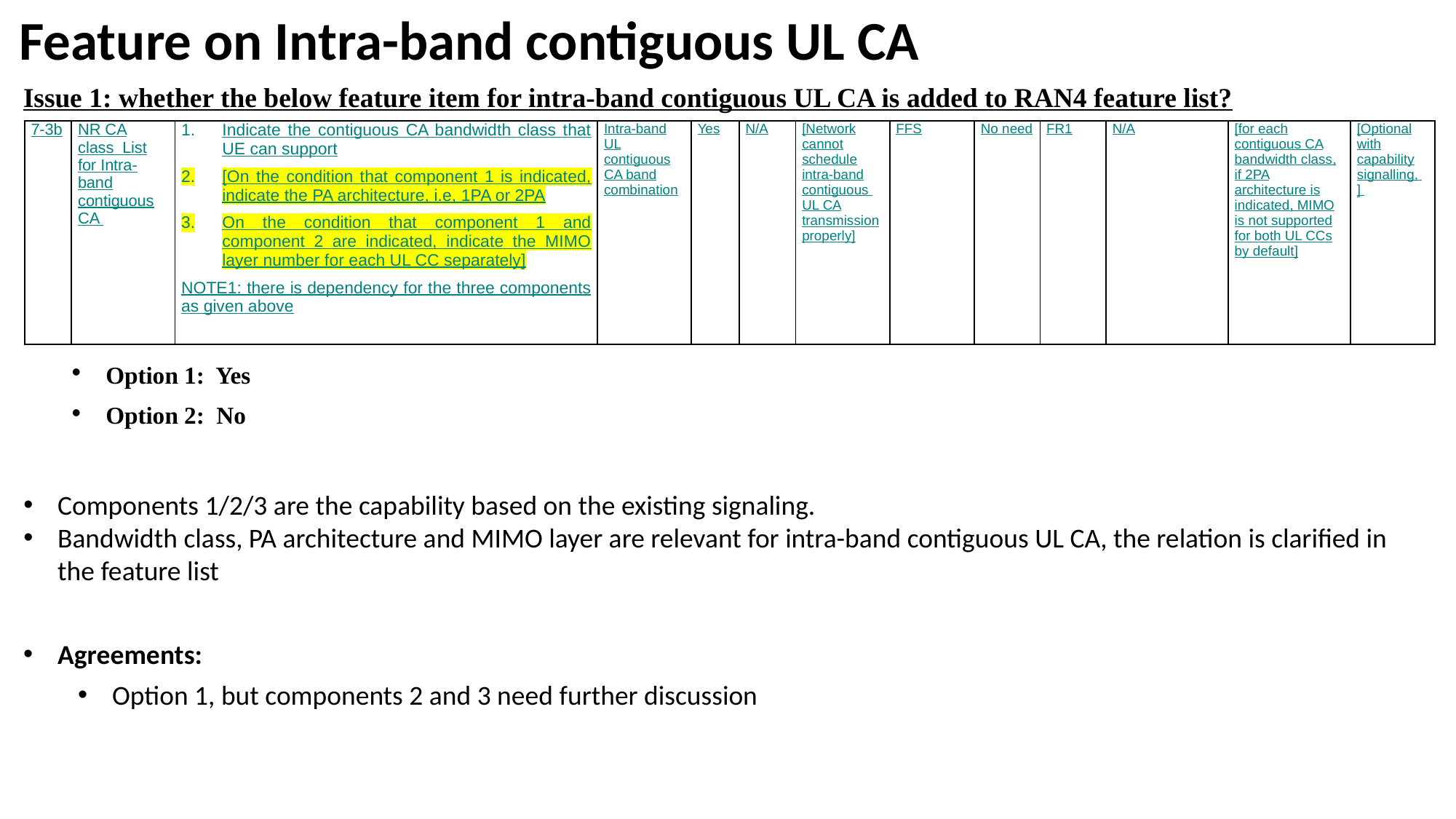

# Feature on Intra-band contiguous UL CA
Issue 1: whether the below feature item for intra-band contiguous UL CA is added to RAN4 feature list?
| 7-3b | NR CA class  List for Intra-band contiguous CA | Indicate the contiguous CA bandwidth class that UE can support [On the condition that component 1 is indicated, indicate the PA architecture, i.e, 1PA or 2PA On the condition that component 1 and component 2 are indicated, indicate the MIMO layer number for each UL CC separately] NOTE1: there is dependency for the three components as given above | Intra-band UL contiguous CA band combination | Yes | N/A | [Network cannot schedule intra-band contiguous UL CA transmission properly] | FFS | No need | FR1 | N/A | [for each contiguous CA bandwidth class, if 2PA architecture is indicated, MIMO is not supported for both UL CCs by default] | [Optional with capability signalling, ] |
| --- | --- | --- | --- | --- | --- | --- | --- | --- | --- | --- | --- | --- |
Option 1:  Yes
Option 2:  No
Components 1/2/3 are the capability based on the existing signaling.
Bandwidth class, PA architecture and MIMO layer are relevant for intra-band contiguous UL CA, the relation is clarified in the feature list
Agreements:
Option 1, but components 2 and 3 need further discussion